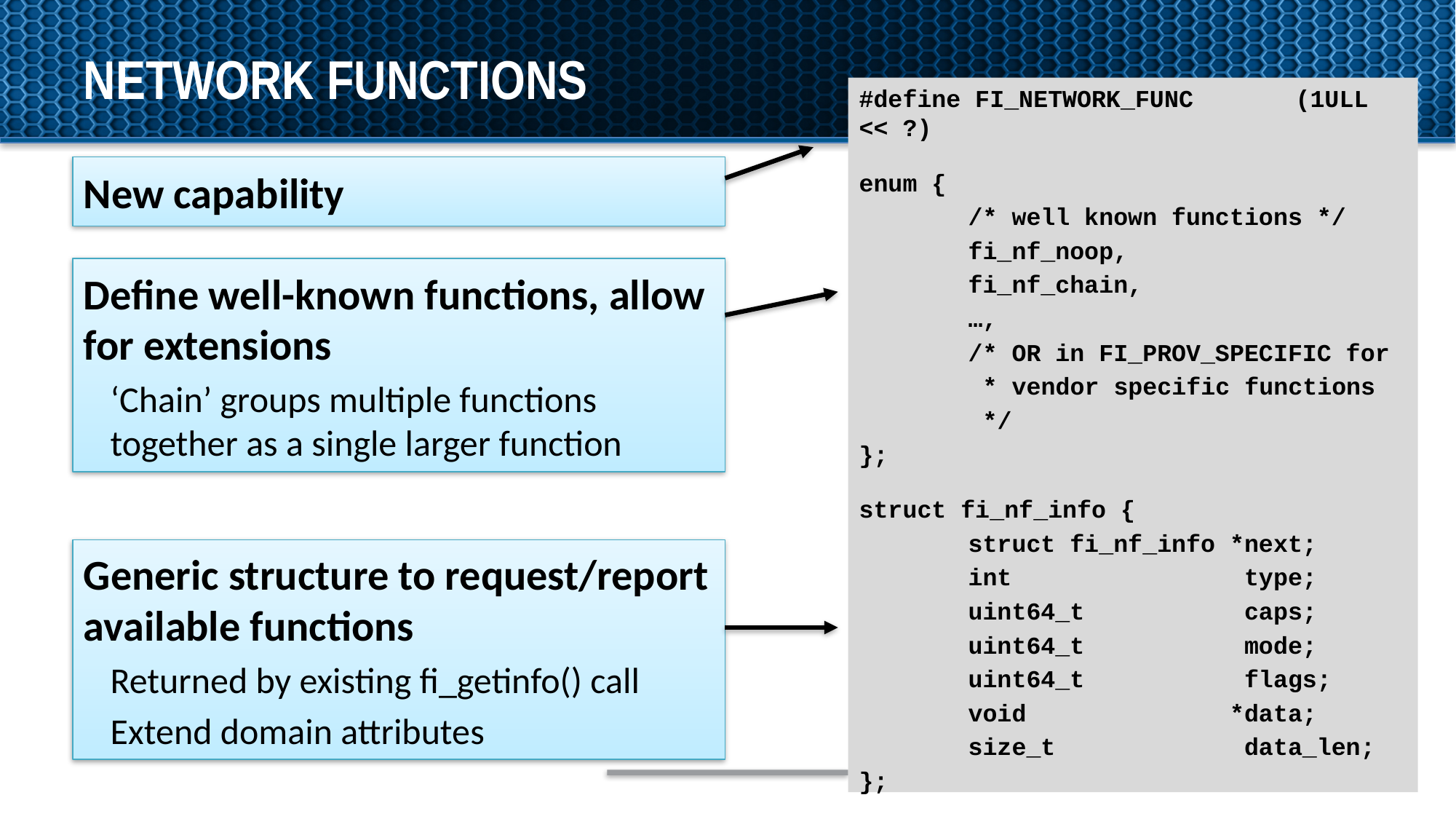

# Network Functions
#define FI_NETWORK_FUNC	(1ULL << ?)

enum {
	/* well known functions */
	fi_nf_noop,
	fi_nf_chain,
	…,
	/* OR in FI_PROV_SPECIFIC for
	 * vendor specific functions
	 */
};

struct fi_nf_info {
	struct fi_nf_info *next;
	int                type;
	uint64_t           caps;
	uint64_t           mode;
	uint64_t           flags;
	void              *data;
	size_t             data_len;
};
New capability
Define well-known functions, allow for extensions
‘Chain’ groups multiple functions together as a single larger function
Generic structure to request/report available functions
Returned by existing fi_getinfo() call
Extend domain attributes